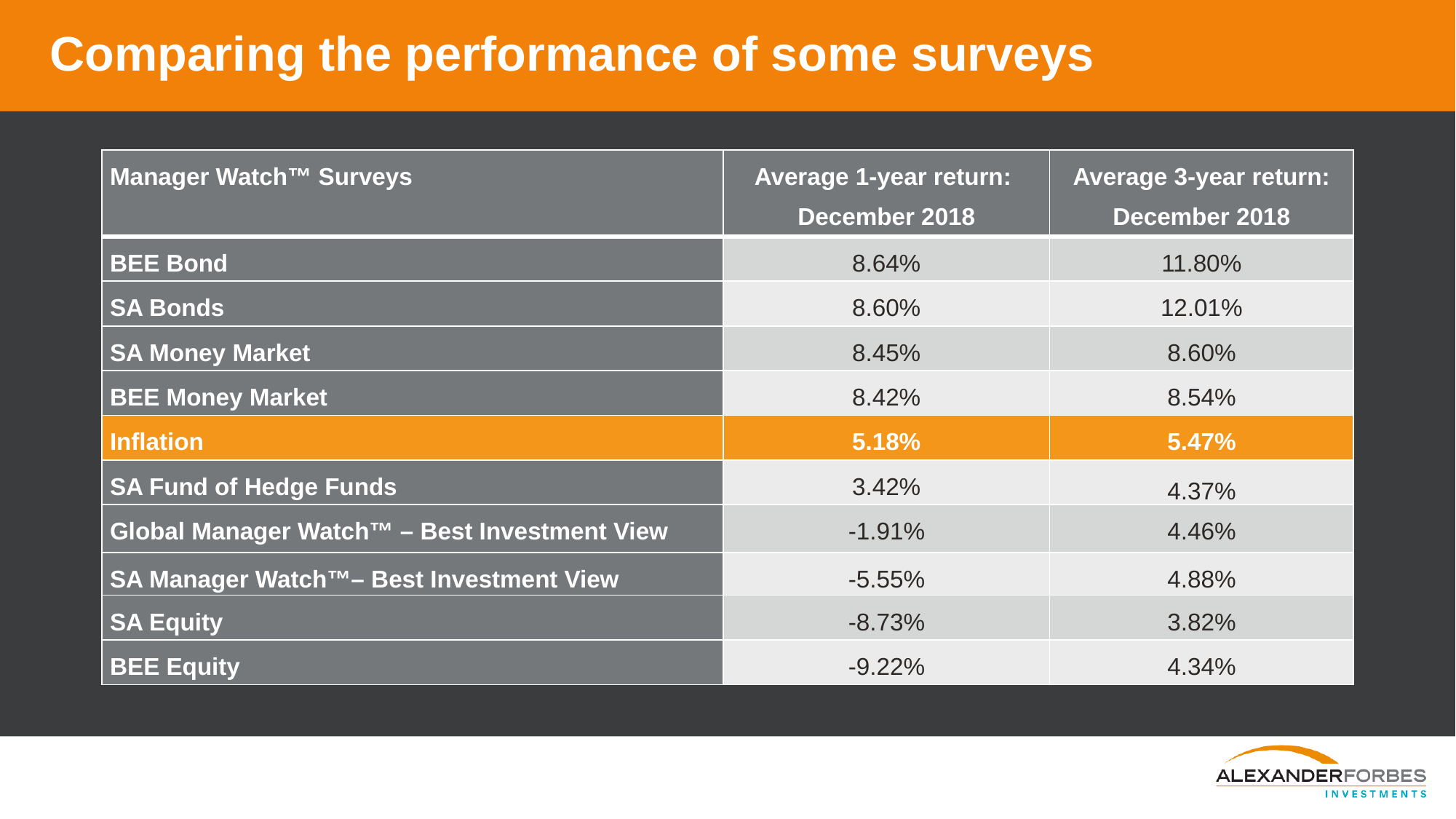

# Comparing the performance of some surveys

| Manager Watch™ Surveys | Average 1-year return: December 2018 | Average 3-year return: December 2018 |
| --- | --- | --- |
| BEE Bond | 8.64% | 11.80% |
| SA Bonds | 8.60% | 12.01% |
| SA Money Market | 8.45% | 8.60% |
| BEE Money Market | 8.42% | 8.54% |
| Inflation | 5.18% | 5.47% |
| SA Fund of Hedge Funds | 3.42% | 4.37% |
| Global Manager Watch™ – Best Investment View | -1.91% | 4.46% |
| SA Manager Watch™– Best Investment View | -5.55% | 4.88% |
| SA Equity | -8.73% | 3.82% |
| BEE Equity | -9.22% | 4.34% |